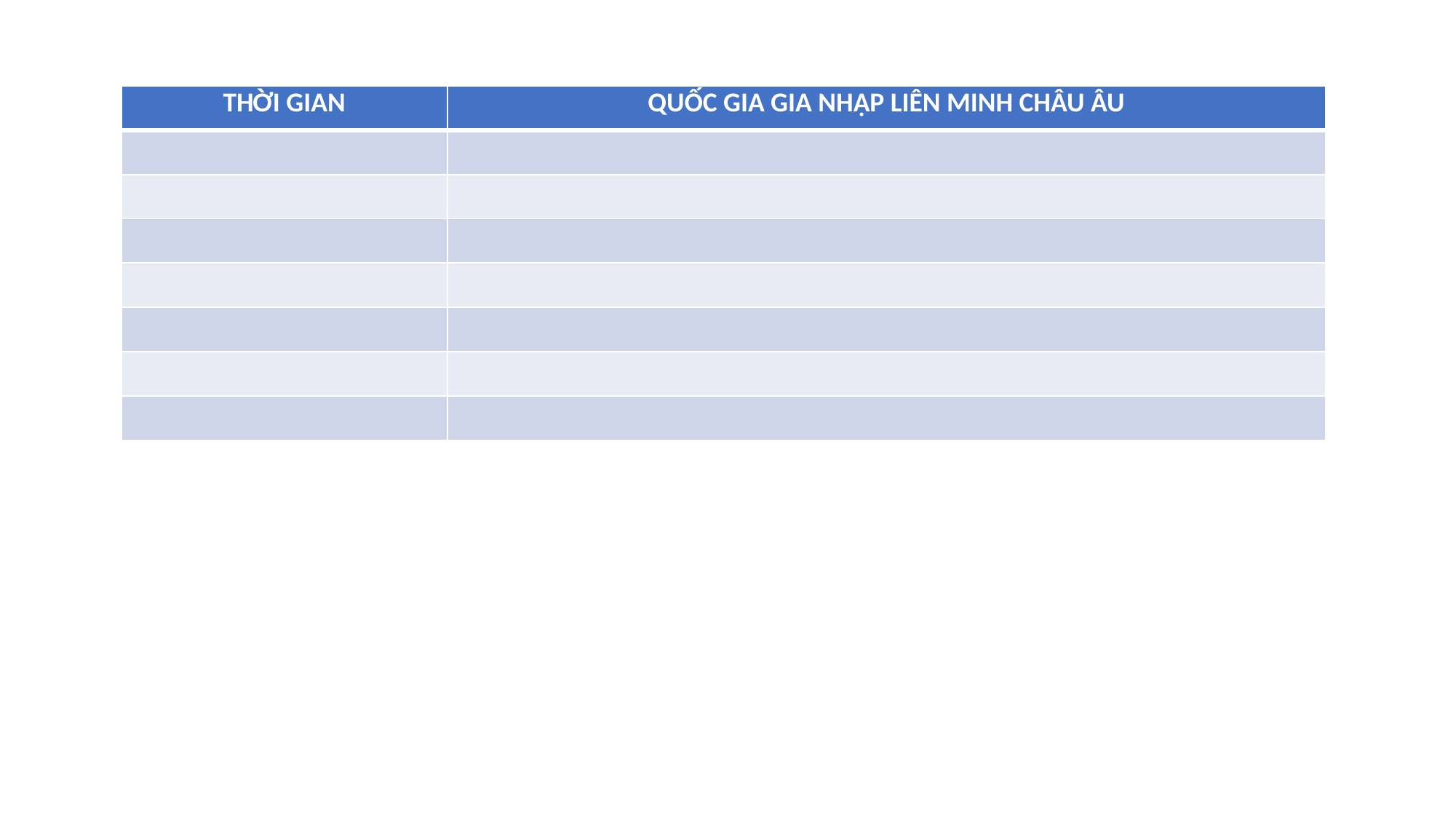

| THỜI GIAN | QUỐC GIA GIA NHẬP LIÊN MINH CHÂU ÂU |
| --- | --- |
|  |  |
|  |  |
|  |  |
|  |  |
|  |  |
|  |  |
|  |  |